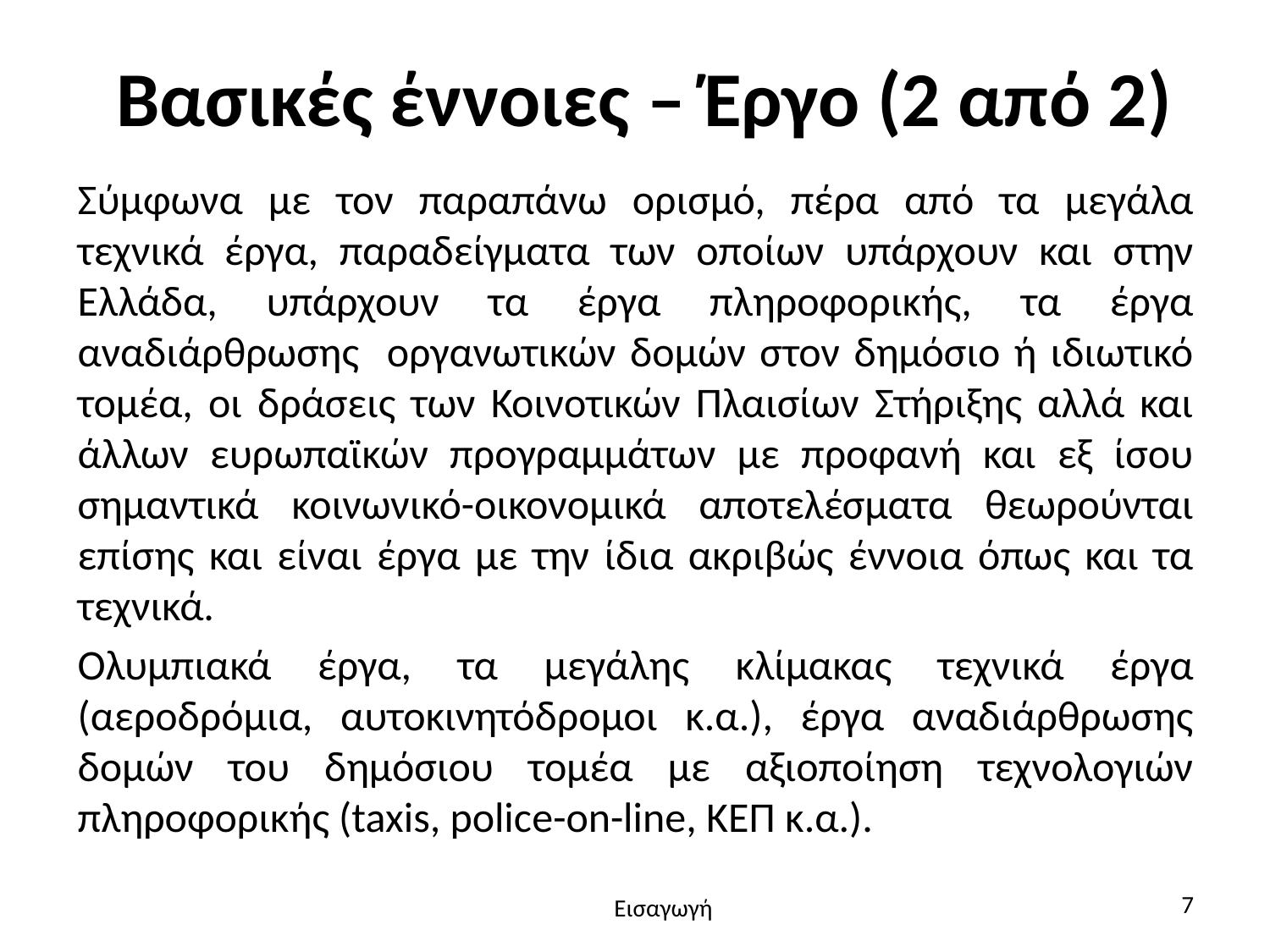

# Βασικές έννοιες – Έργο (2 από 2)
Σύμφωνα με τον παραπάνω ορισμό, πέρα από τα μεγάλα τεχνικά έργα, παραδείγματα των οποίων υπάρχουν και στην Ελλάδα, υπάρχουν τα έργα πληροφορικής, τα έργα αναδιάρθρωσης  οργανωτικών δομών στον δημόσιο ή ιδιωτικό τομέα, οι δράσεις των Κοινοτικών Πλαισίων Στήριξης αλλά και άλλων ευρωπαϊκών προγραμμάτων με προφανή και εξ ίσου σημαντικά κοινωνικό-οικονομικά αποτελέσματα θεωρούνται επίσης και είναι έργα με την ίδια ακριβώς έννοια όπως και τα τεχνικά.
Ολυμπιακά έργα, τα μεγάλης κλίμακας τεχνικά έργα (αεροδρόμια, αυτοκινητόδρομοι κ.α.), έργα αναδιάρθρωσης δομών του δημόσιου τομέα με αξιοποίηση τεχνολογιών πληροφορικής (taxis, police-on-line, ΚΕΠ κ.α.).

7
Εισαγωγή